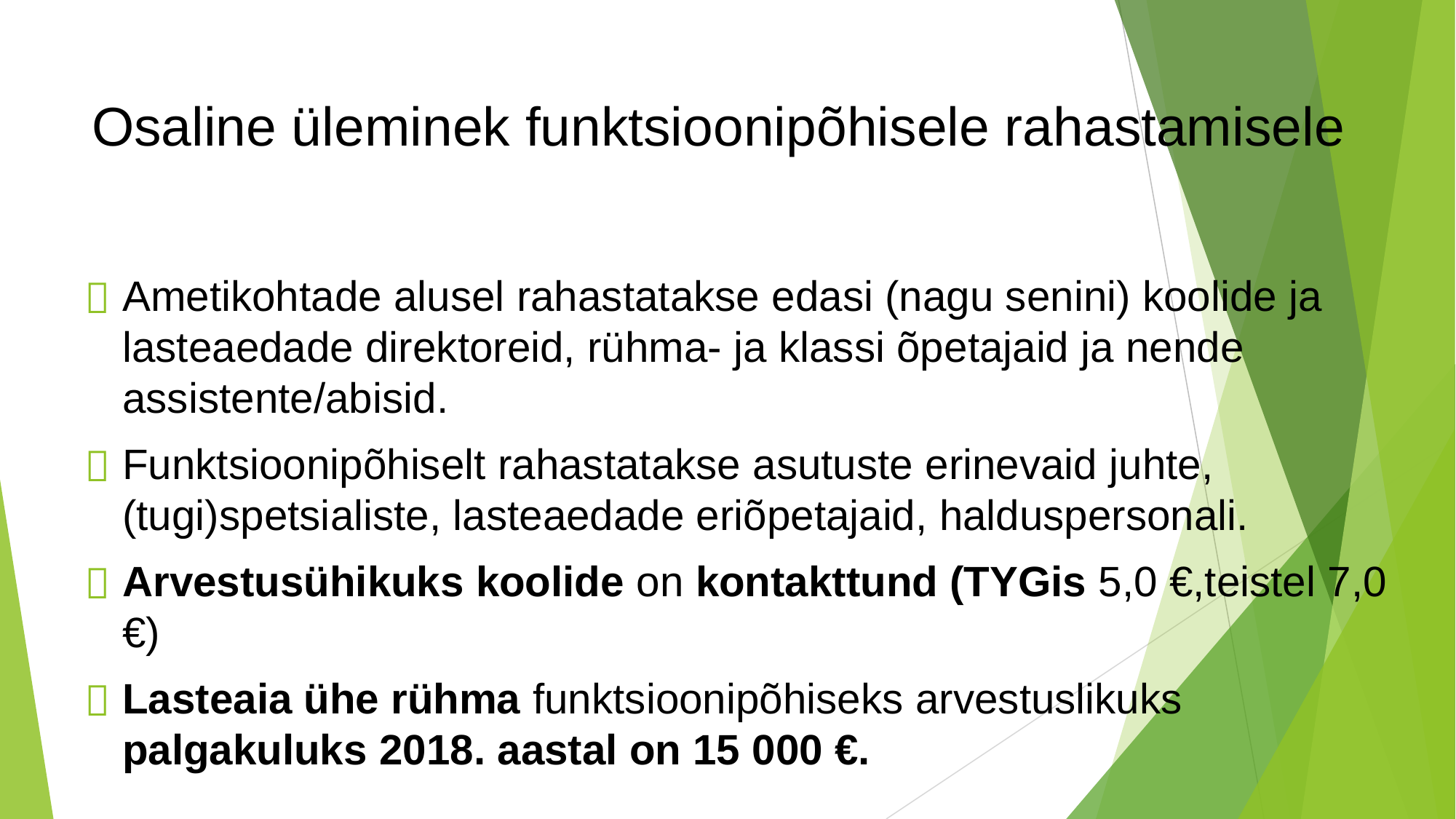

# Osaline üleminek funktsioonipõhisele rahastamisele
Ametikohtade alusel rahastatakse edasi (nagu senini) koolide ja lasteaedade direktoreid, rühma- ja klassi õpetajaid ja nende assistente/abisid.
Funktsioonipõhiselt rahastatakse asutuste erinevaid juhte, (tugi)spetsialiste, lasteaedade eriõpetajaid, halduspersonali.
Arvestusühikuks koolide on kontakttund (TYGis 5,0 €,teistel 7,0 €)
Lasteaia ühe rühma funktsioonipõhiseks arvestuslikuks palgakuluks 2018. aastal on 15 000 €.